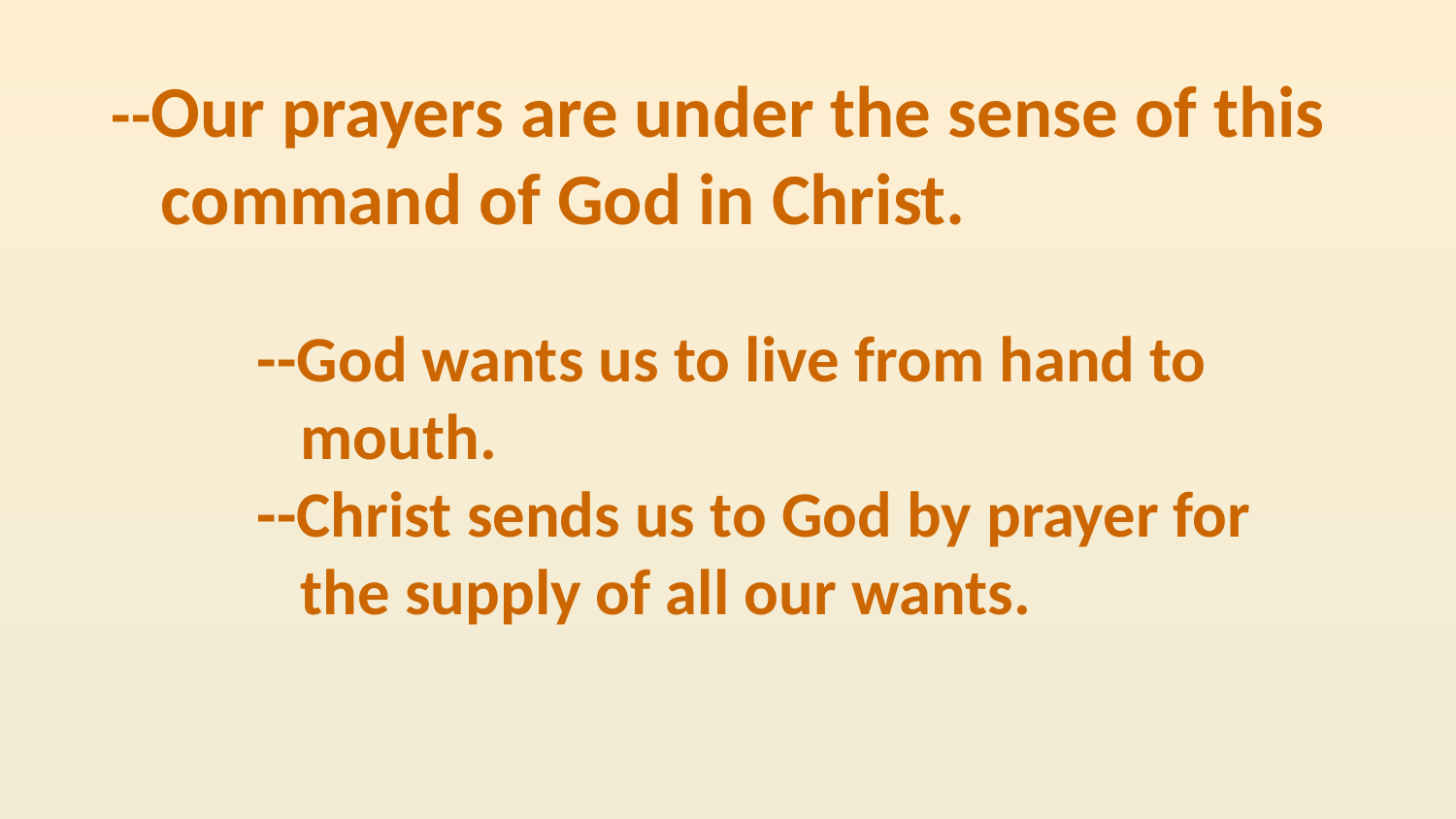

--Our prayers are under the sense of this
   command of God in Christ.

	--God wants us to live from hand to 	  	   mouth.
	--Christ sends us to God by prayer for
	   the supply of all our wants.